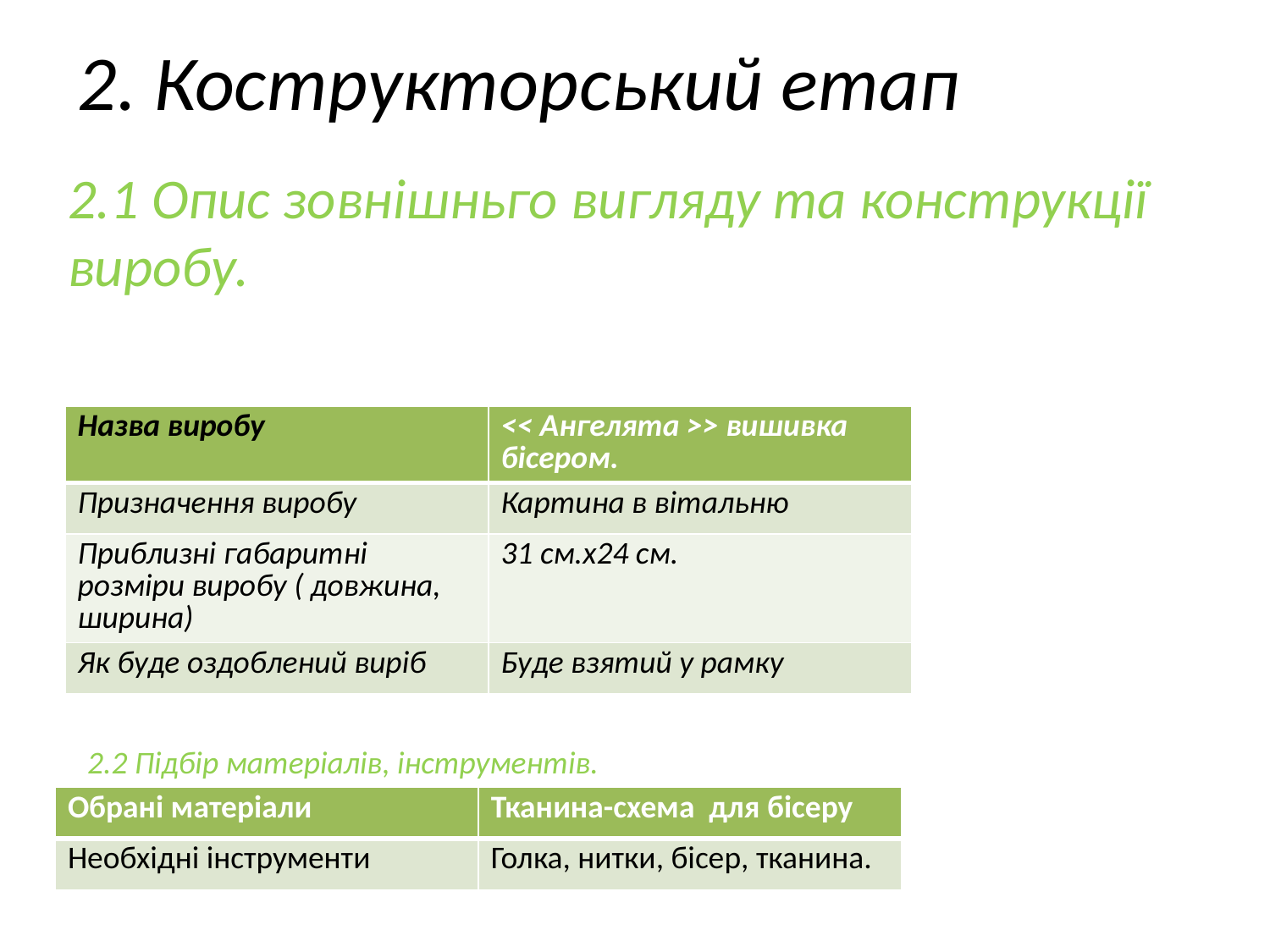

# 2. Кострукторський етап
2.1 Опис зовнішньго вигляду та конструкції виробу.
| Назва виробу | << Ангелята >> вишивка бісером. |
| --- | --- |
| Призначення виробу | Картина в вітальню |
| Приблизні габаритні розміри виробу ( довжина, ширина) | 31 см.х24 см. |
| Як буде оздоблений виріб | Буде взятий у рамку |
2.2 Підбір матеріалів, інструментів.
| Обрані матеріали | Тканина-схема для бісеру |
| --- | --- |
| Необхідні інструменти | Голка, нитки, бісер, тканина. |